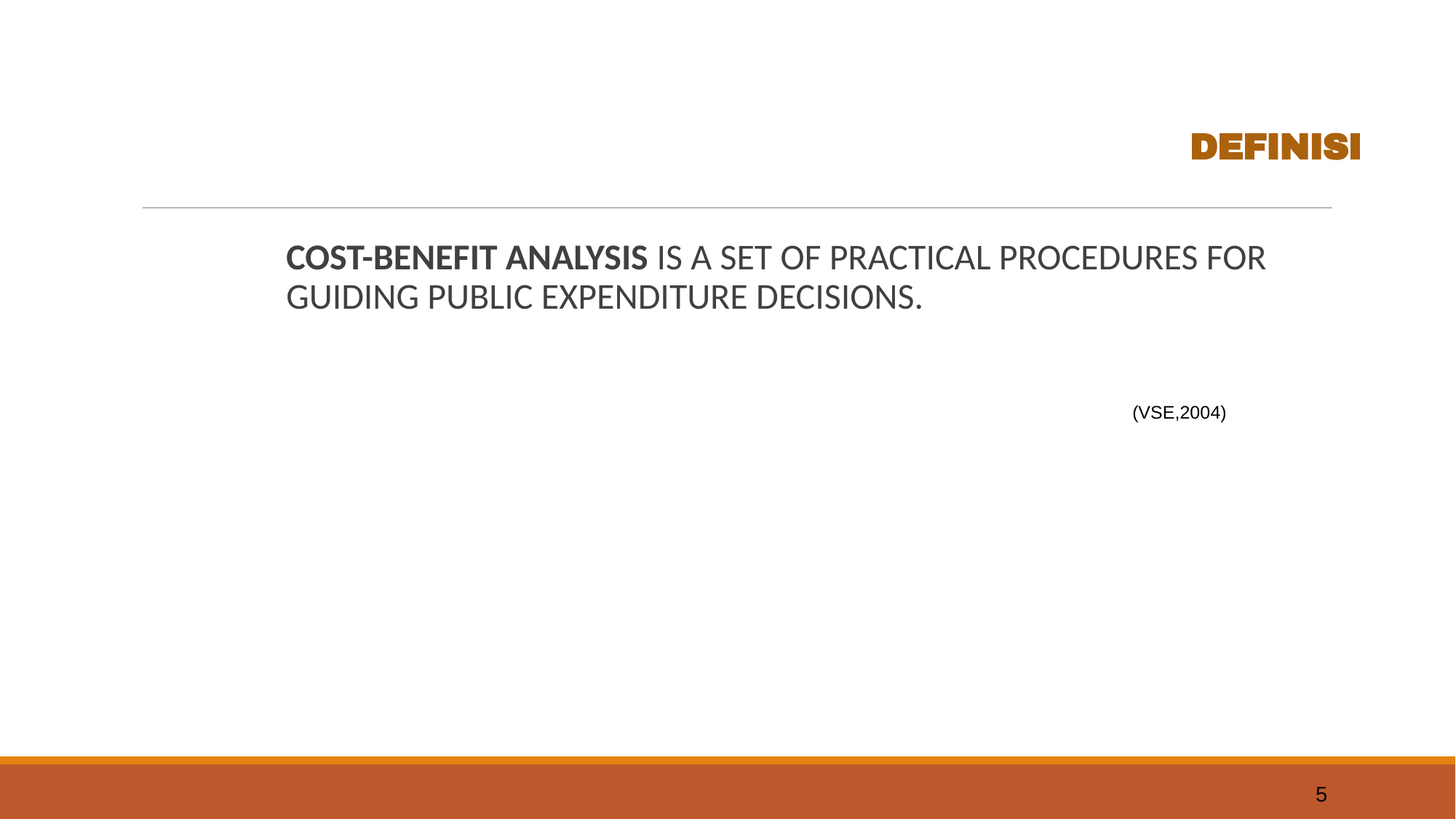

# DEFINISI
COST-BENEFIT ANALYSIS IS A SET OF PRACTICAL PROCEDURES FOR GUIDING PUBLIC EXPENDITURE DECISIONS.
 (VSE,2004)
5